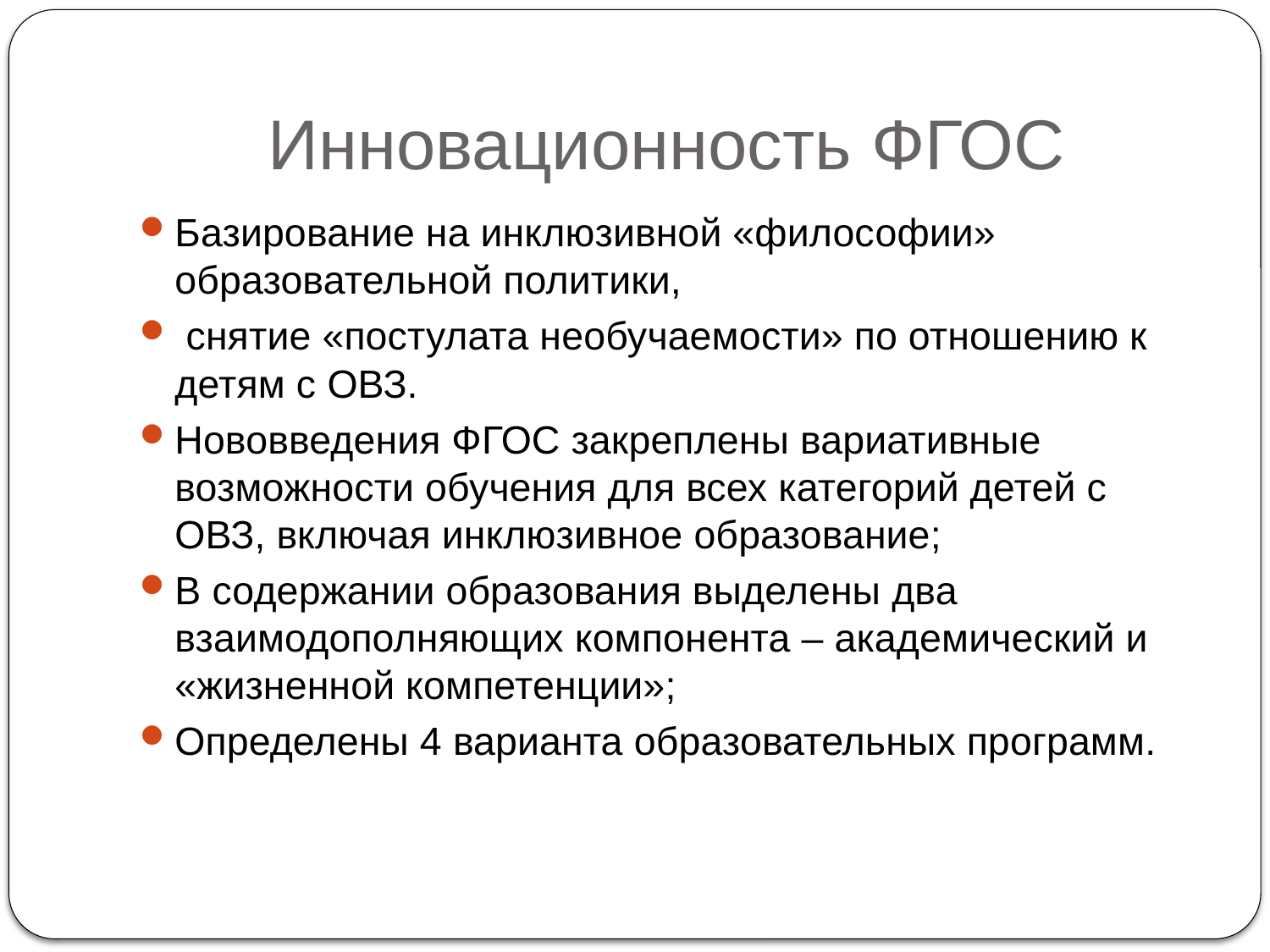

# Инновационность ФГОС
Базирование на инклюзивной «философии» образовательной политики,
 снятие «постулата необучаемости» по отношению к детям с ОВЗ.
Нововведения ФГОС закреплены вариативные возможности обучения для всех категорий детей с ОВЗ, включая инклюзивное образование;
В содержании образования выделены два взаимодополняющих компонента – академический и «жизненной компетенции»;
Определены 4 варианта образовательных программ.